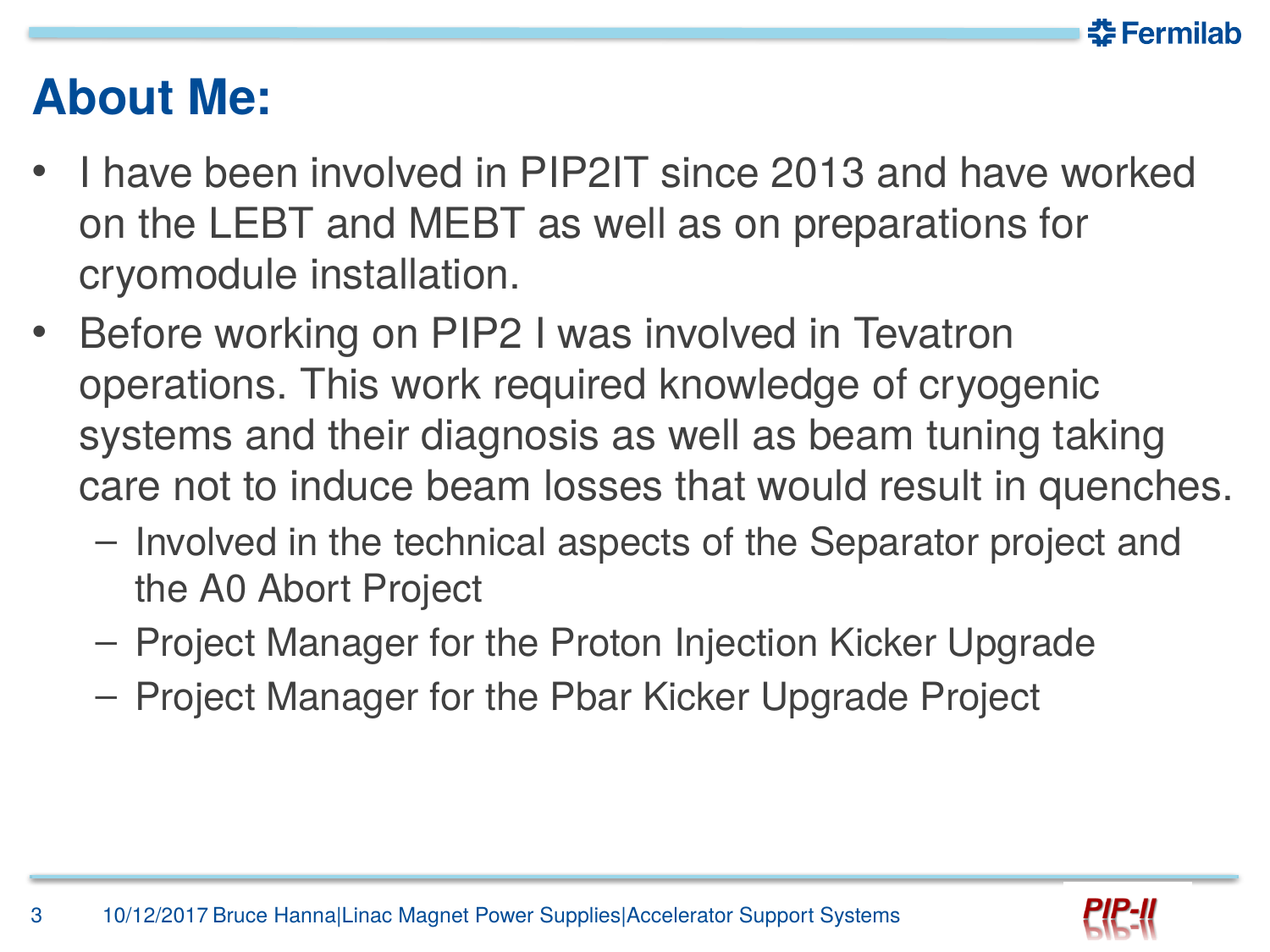

# About Me:
I have been involved in PIP2IT since 2013 and have worked on the LEBT and MEBT as well as on preparations for cryomodule installation.
Before working on PIP2 I was involved in Tevatron operations. This work required knowledge of cryogenic systems and their diagnosis as well as beam tuning taking care not to induce beam losses that would result in quenches.
Involved in the technical aspects of the Separator project and the A0 Abort Project
Project Manager for the Proton Injection Kicker Upgrade
Project Manager for the Pbar Kicker Upgrade Project

3
10/12/2017
Bruce Hanna|Linac Magnet Power Supplies|Accelerator Support Systems